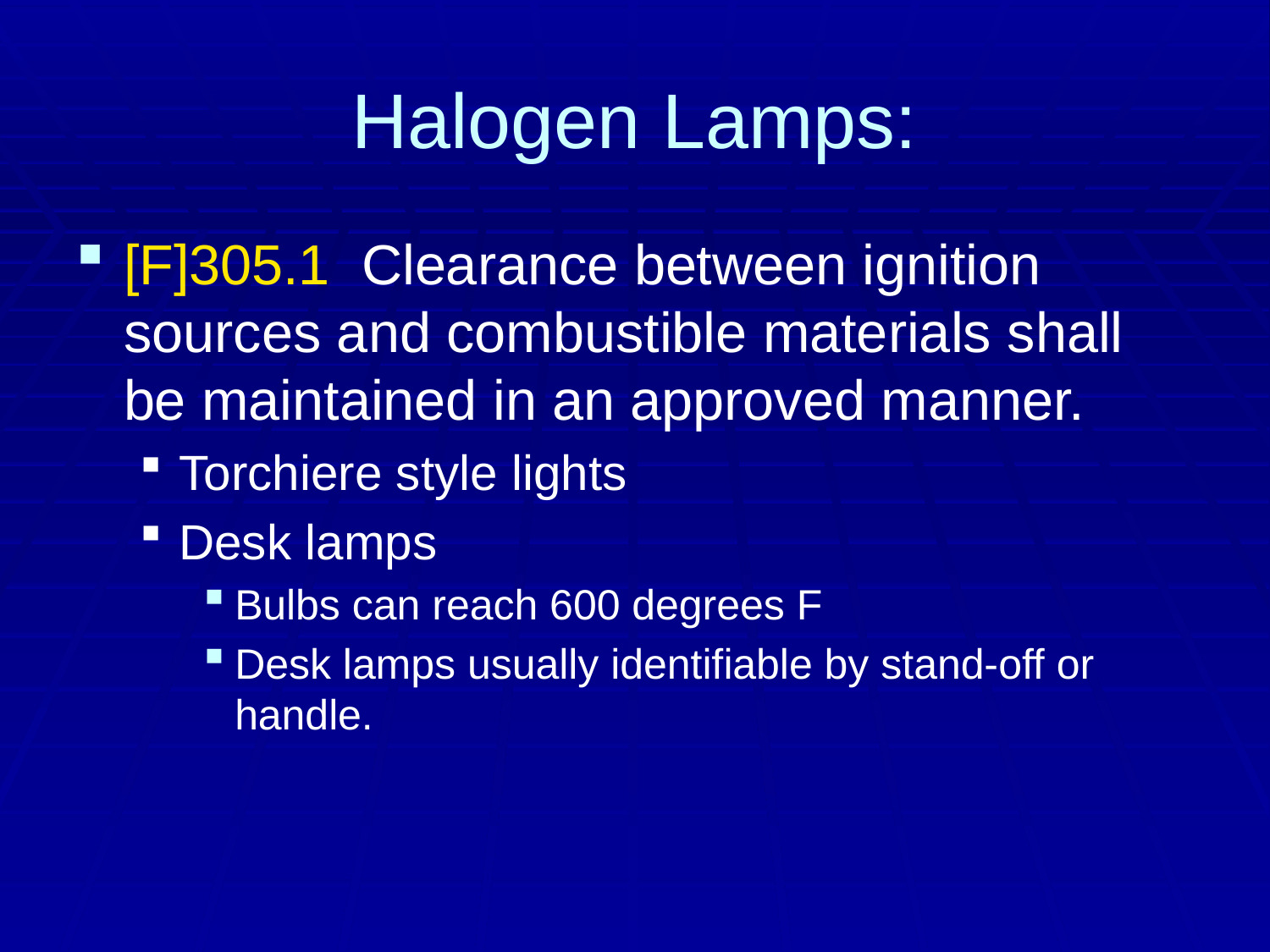

# Halogen Lamps:
[F]305.1  Clearance between ignition sources and combustible materials shall be maintained in an approved manner.
Torchiere style lights
Desk lamps
Bulbs can reach 600 degrees F
Desk lamps usually identifiable by stand-off or handle.